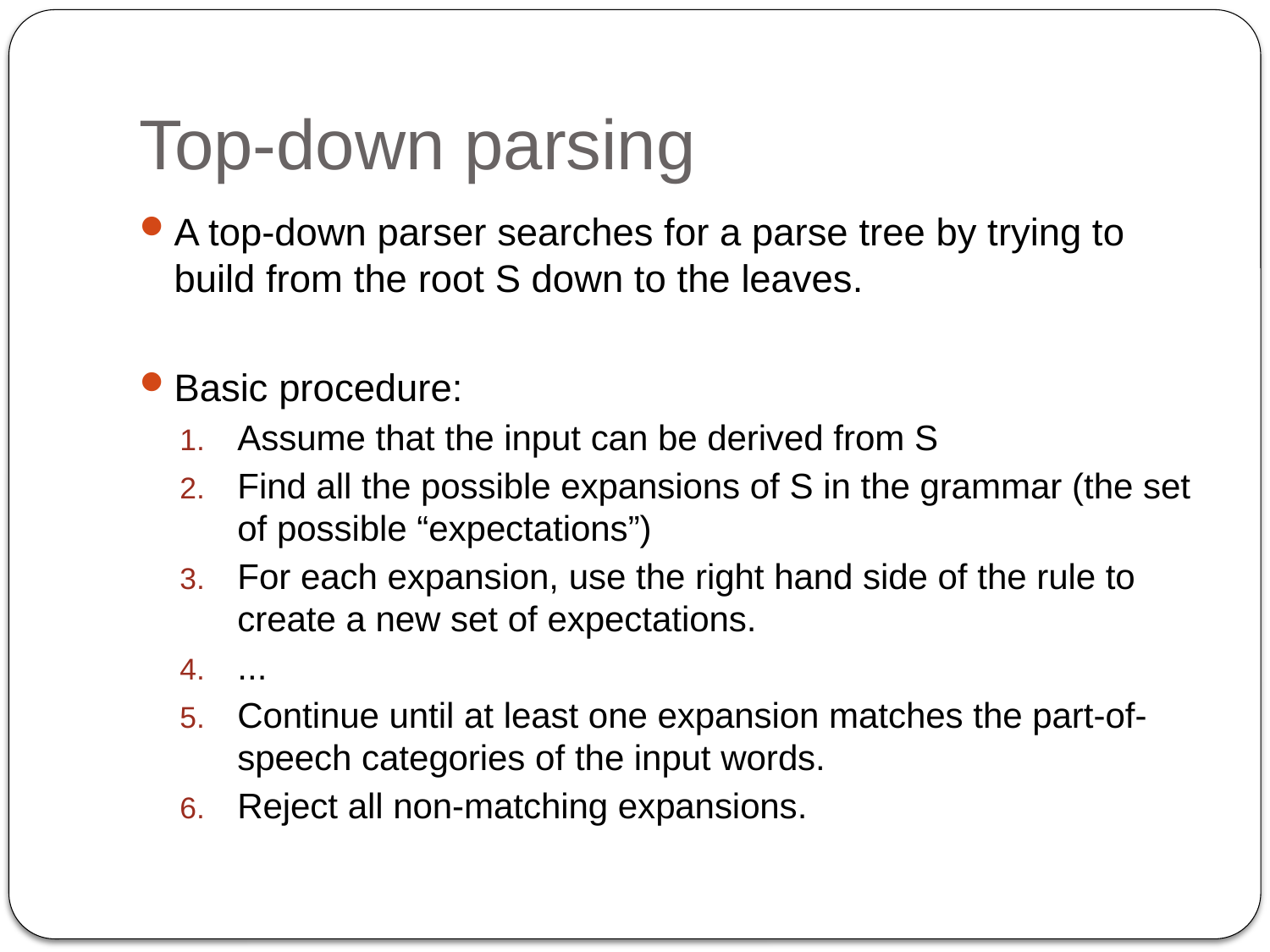

# Top-down parsing
A top-down parser searches for a parse tree by trying to build from the root S down to the leaves.

Basic procedure:
Assume that the input can be derived from S
Find all the possible expansions of S in the grammar (the set of possible “expectations”)
For each expansion, use the right hand side of the rule to create a new set of expectations.
...
Continue until at least one expansion matches the part-of-speech categories of the input words.
Reject all non-matching expansions.